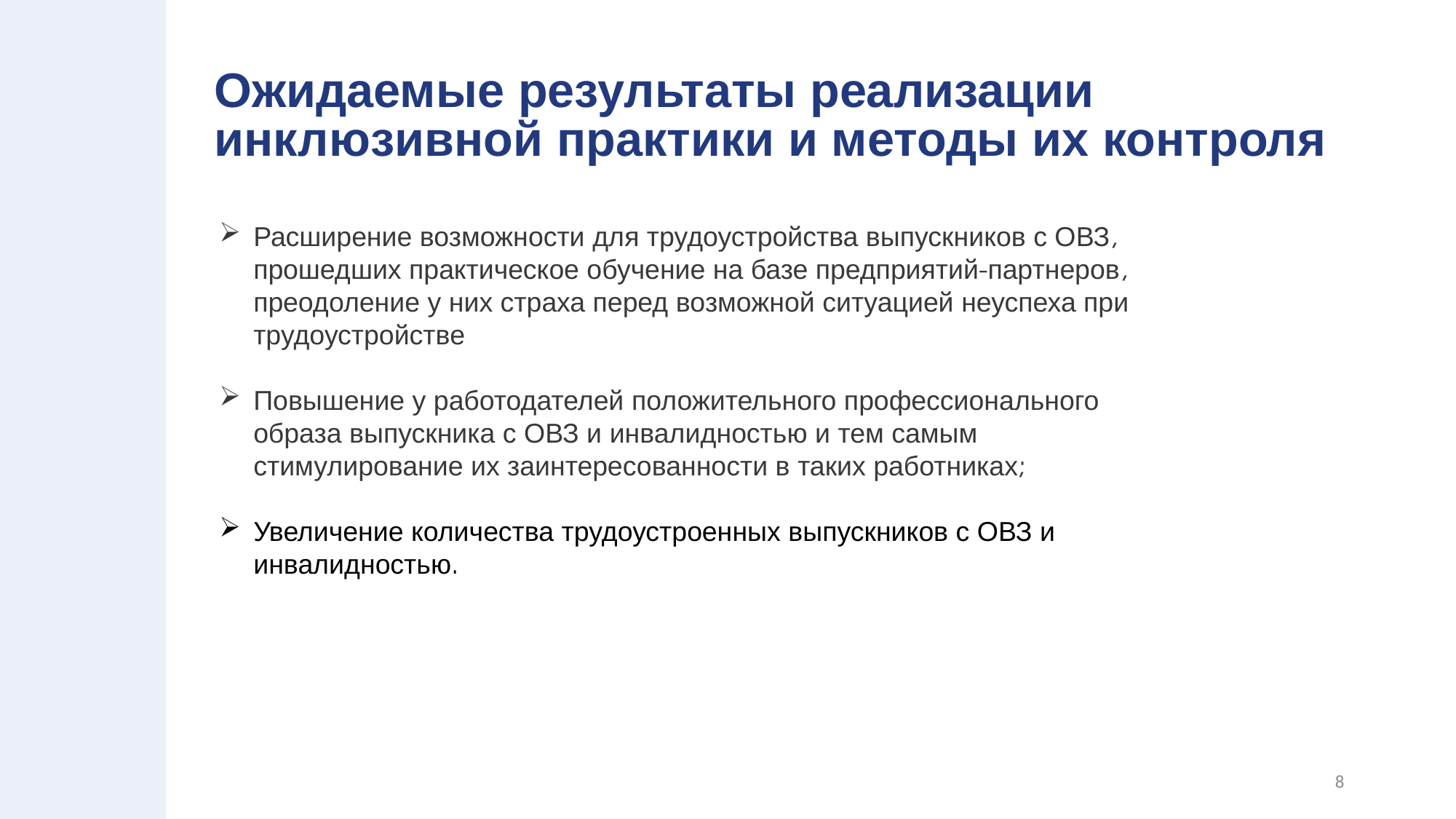

# Ожидаемые результаты реализации инклюзивной практики и методы их контроля
Расширение возможности для трудоустройства выпускников с ОВЗ, прошедших практическое обучение на базе предприятий-партнеров, преодоление у них страха перед возможной ситуацией неуспеха при трудоустройстве

Повышение у работодателей положительного профессионального образа выпускника с ОВЗ и инвалидностью и тем самым стимулирование их заинтересованности в таких работниках;

Увеличение количества трудоустроенных выпускников с ОВЗ и инвалидностью.

8